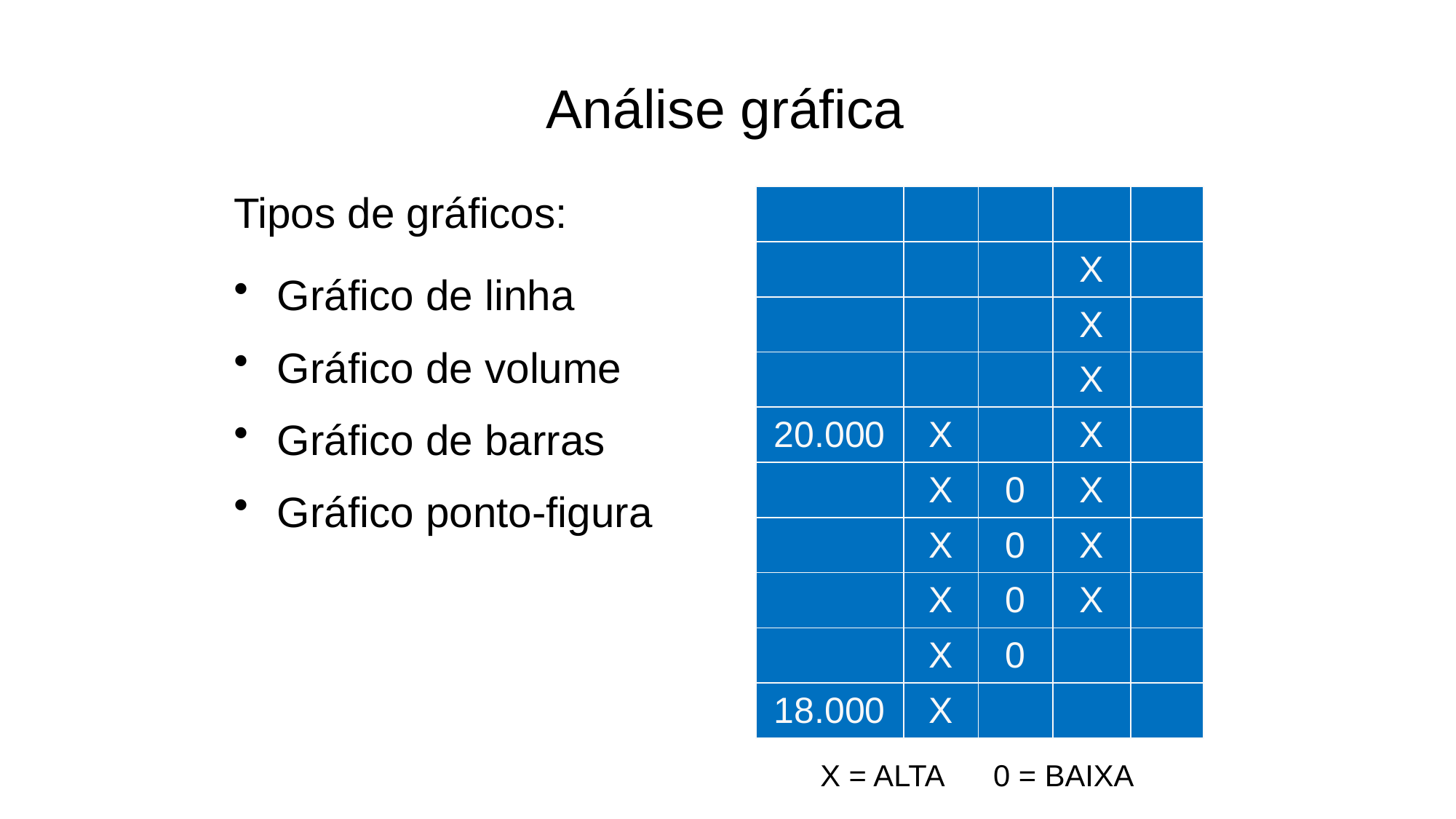

Análise gráfica
Tipos de gráficos:
|  |  |  |  |  |
| --- | --- | --- | --- | --- |
|  |  |  | X |  |
|  |  |  | X |  |
|  |  |  | X |  |
| 20.000 | X |  | X |  |
|  | X | 0 | X |  |
|  | X | 0 | X |  |
|  | X | 0 | X |  |
|  | X | 0 |  |  |
| 18.000 | X |  |  |  |
Gráfico de linha
Gráfico de volume
Gráfico de barras
Gráfico ponto-figura
X = ALTA      0 = BAIXA